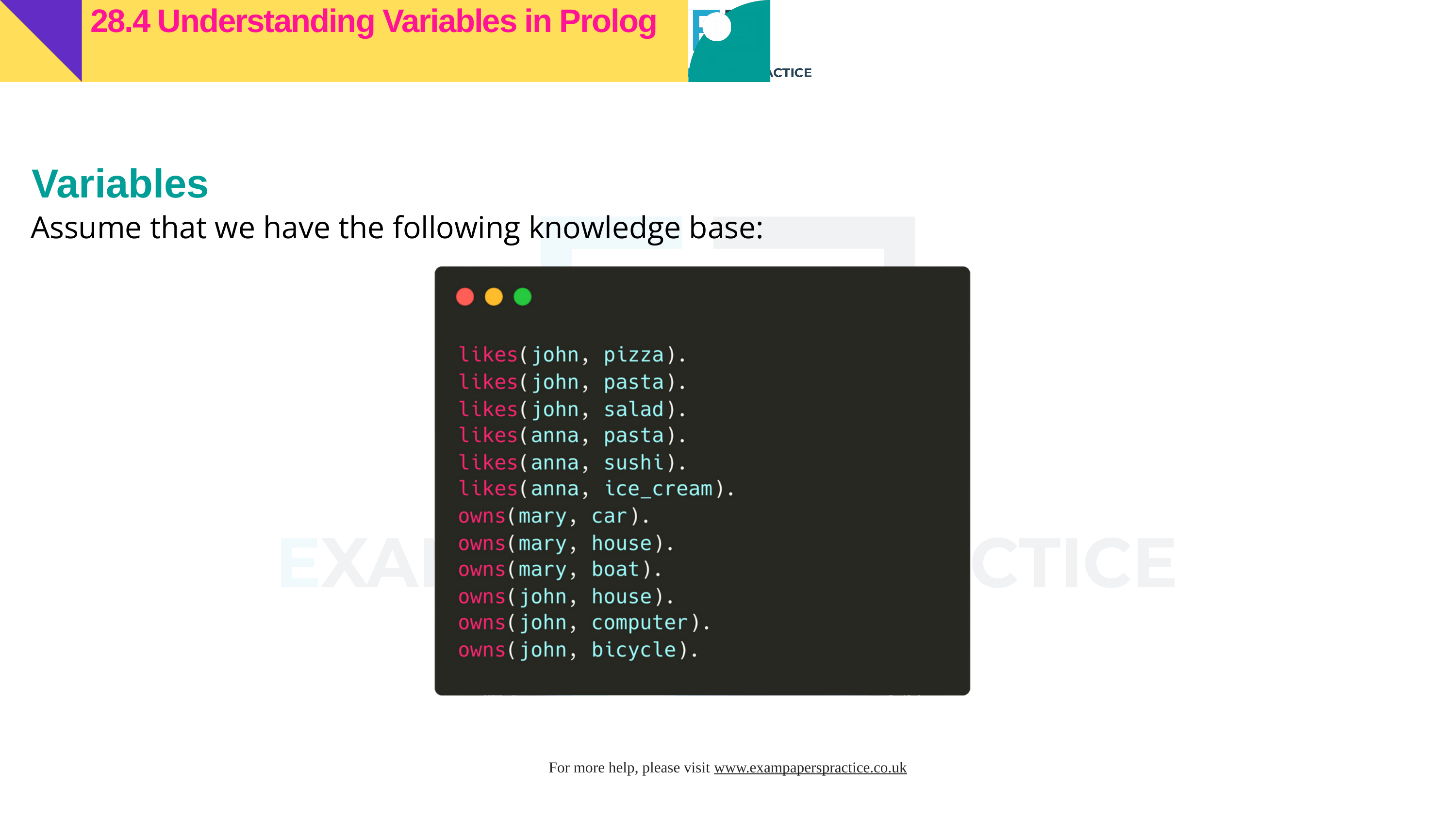

28.4 Understanding Variables in Prolog

Variables
Assume that we have the following knowledge base: